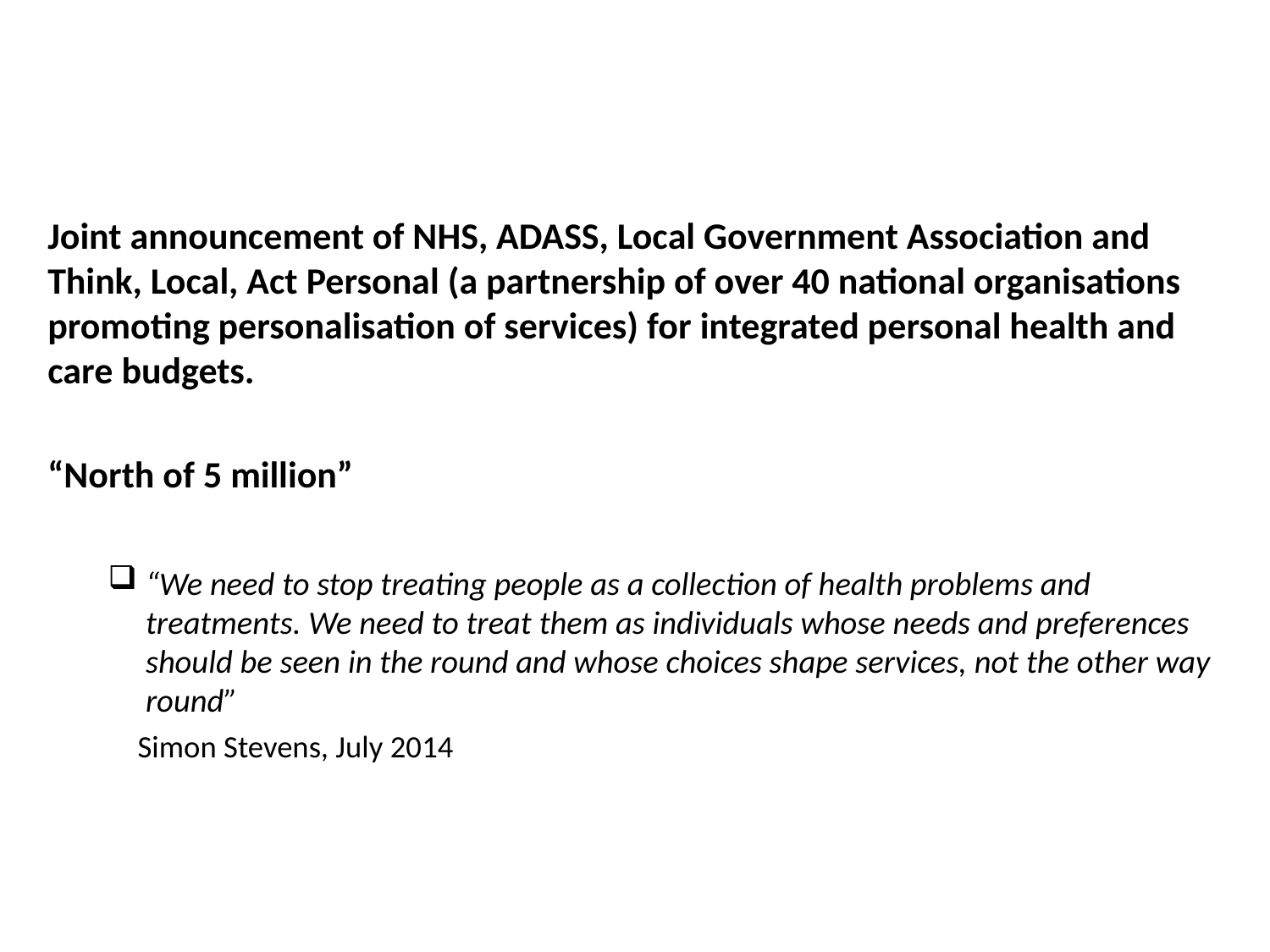

Joint announcement of NHS, ADASS, Local Government Association and Think, Local, Act Personal (a partnership of over 40 national organisations promoting personalisation of services) for integrated personal health and care budgets.

“North of 5 million”

“We need to stop treating people as a collection of health problems and treatments. We need to treat them as individuals whose needs and preferences should be seen in the round and whose choices shape services, not the other way round”
    Simon Stevens, July 2014